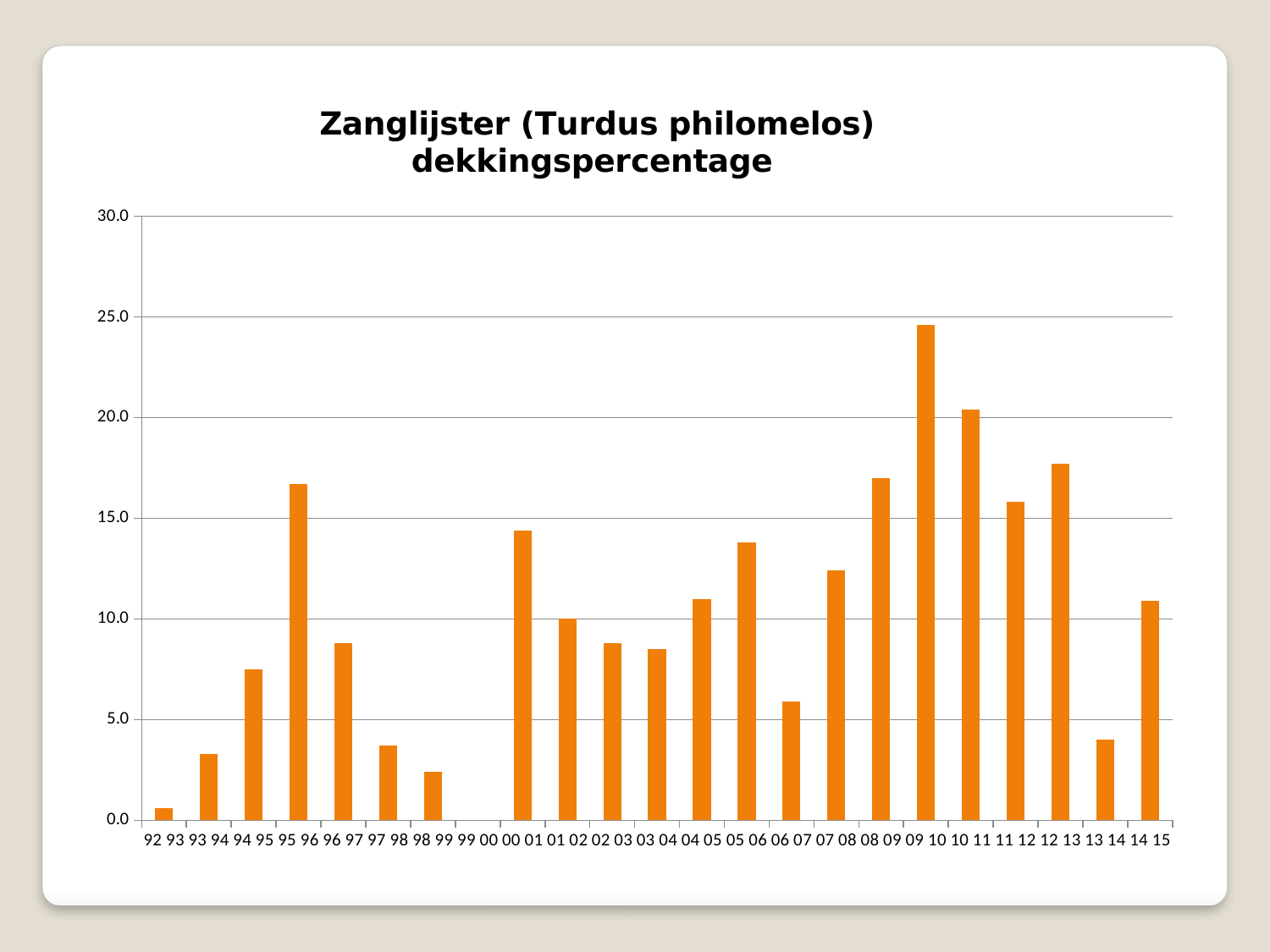

### Chart: Zanglijster (Turdus philomelos)
dekkingspercentage

| Category | Zanglijster dp |
|---|---|
| 92 93 | 0.6 |
| 93 94 | 3.3 |
| 94 95 | 7.5 |
| 95 96 | 16.7 |
| 96 97 | 8.8 |
| 97 98 | 3.7 |
| 98 99 | 2.4 |
| 99 00 | 0.0 |
| 00 01 | 14.4 |
| 01 02 | 10.0 |
| 02 03 | 8.8 |
| 03 04 | 8.5 |
| 04 05 | 11.0 |
| 05 06 | 13.8 |
| 06 07 | 5.9 |
| 07 08  | 12.4 |
| 08 09 | 17.0 |
| 09 10 | 24.6 |
| 10 11 | 20.4 |
| 11 12  | 15.8 |
| 12 13 | 17.7 |
| 13 14 | 4.0 |
| 14 15 | 10.9 |